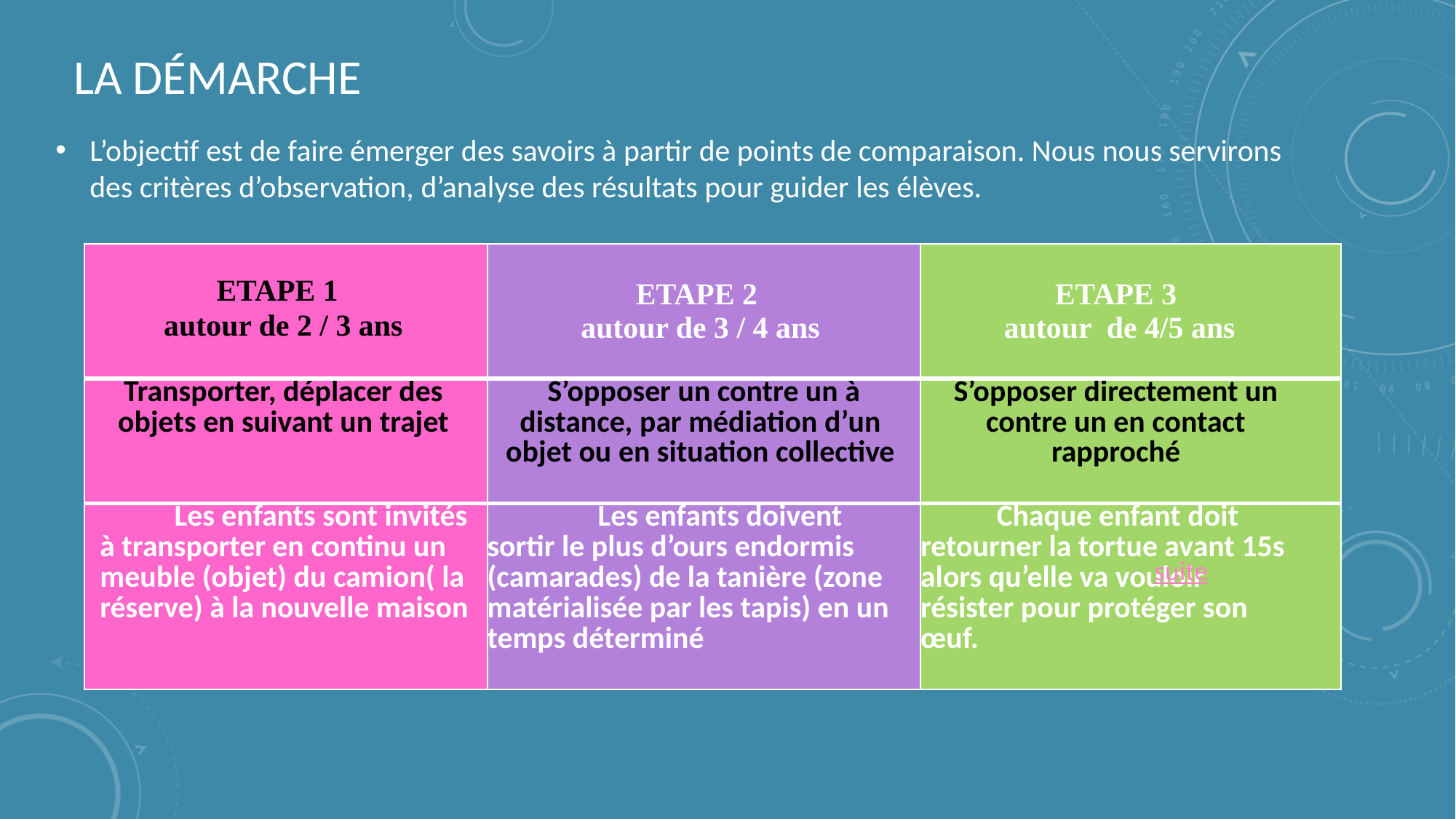

# La démarche
L’objectif est de faire émerger des savoirs à partir de points de comparaison. Nous nous servirons des critères d’observation, d’analyse des résultats pour guider les élèves.

| ETAPE 1 autour de 2 / 3 ans | ETAPE 2 autour de 3 / 4 ans | ETAPE 3 autour de 4/5 ans |
| --- | --- | --- |
| Transporter, déplacer des objets en suivant un trajet | S’opposer un contre un à distance, par médiation d’un objet ou en situation collective | S’opposer directement un contre un en contact rapproché |
| Les enfants sont invités à transporter en continu un meuble (objet) du camion( la réserve) à la nouvelle maison | Les enfants doivent sortir le plus d’ours endormis (camarades) de la tanière (zone matérialisée par les tapis) en un temps déterminé | Chaque enfant doit retourner la tortue avant 15s alors qu’elle va vouloir résister pour protéger son œuf. |
suite